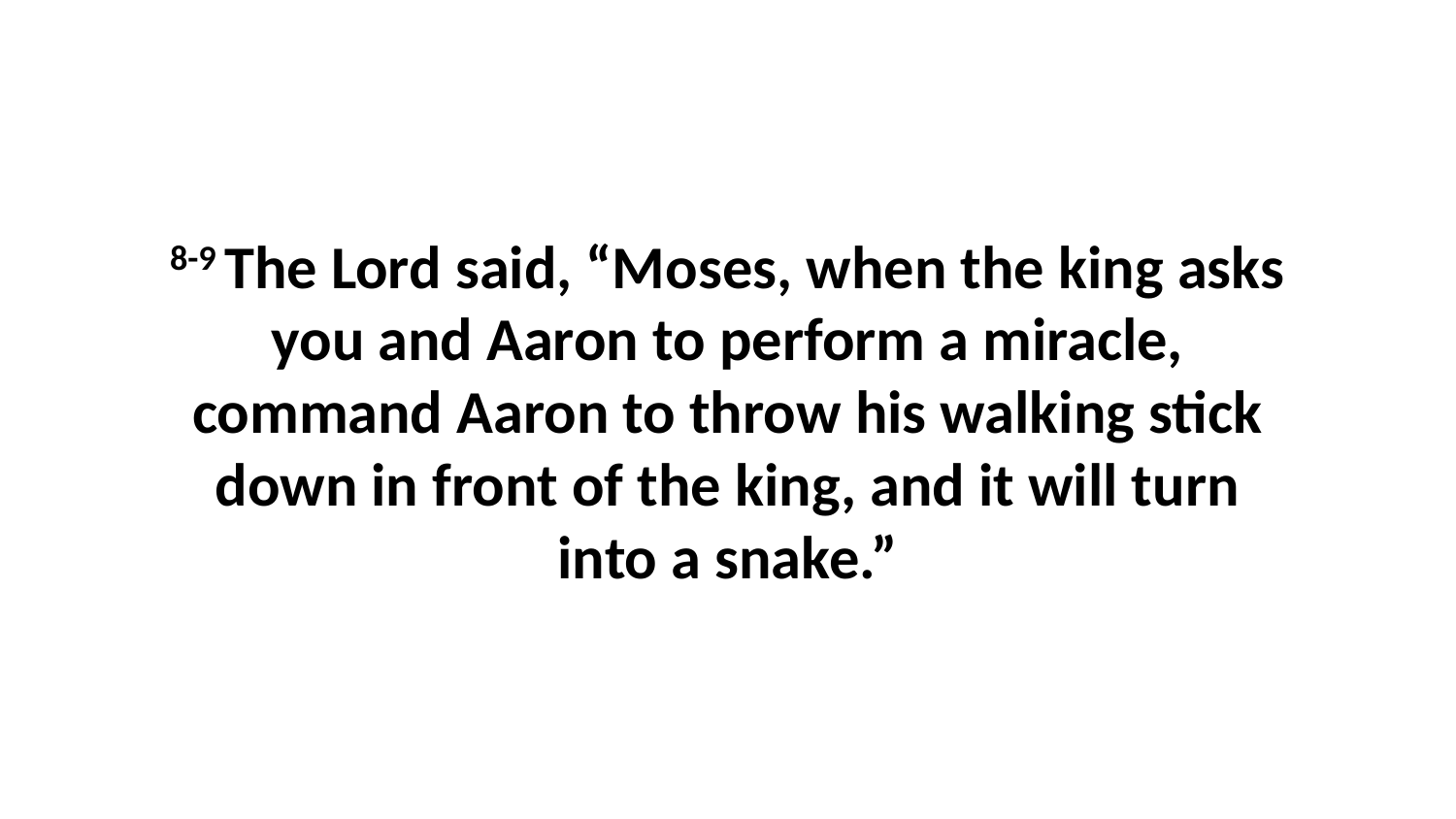

8-9 The Lord said, “Moses, when the king asks you and Aaron to perform a miracle, command Aaron to throw his walking stick down in front of the king, and it will turn into a snake.”